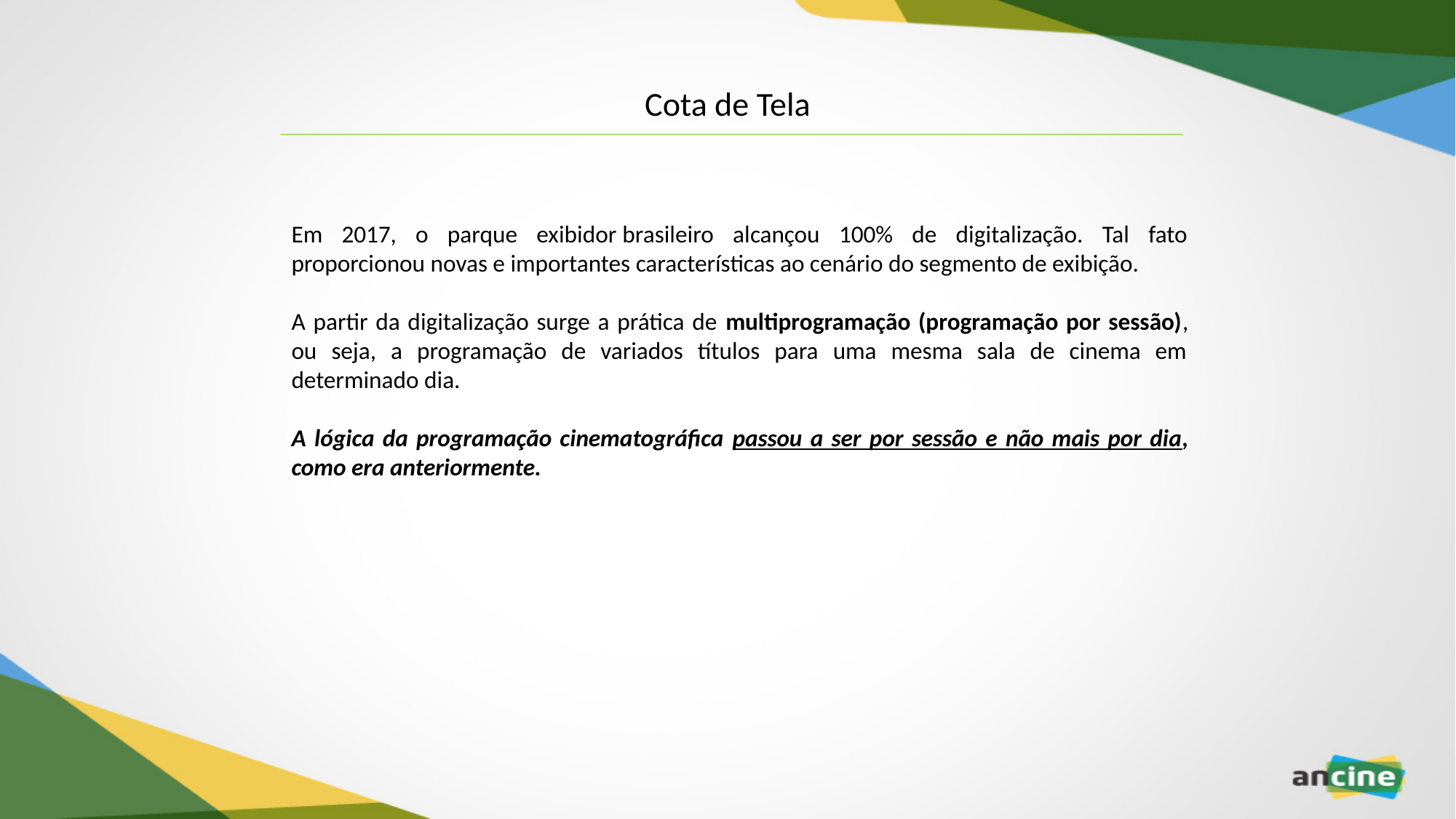

Cota de Tela

Em 2017, o parque exibidor brasileiro alcançou 100% de digitalização. Tal fato proporcionou novas e importantes características ao cenário do segmento de exibição.

A partir da digitalização surge a prática de multiprogramação (programação por sessão), ou seja, a programação de variados títulos para uma mesma sala de cinema em determinado dia.

A lógica da programação cinematográfica passou a ser por sessão e não mais por dia, como era anteriormente.